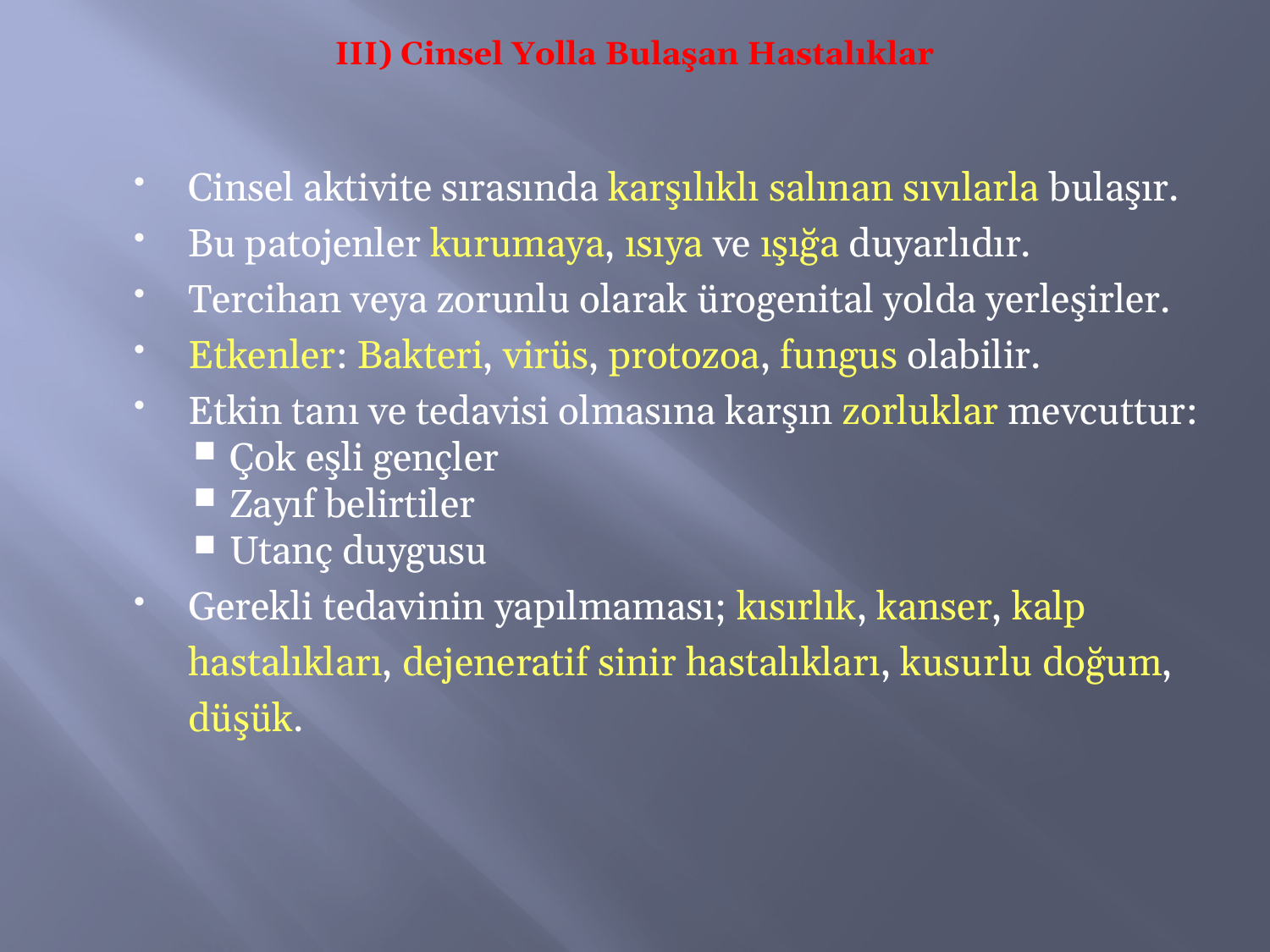

# III) Cinsel Yolla Bulaşan Hastalıklar
Cinsel aktivite sırasında karşılıklı salınan sıvılarla bulaşır.
Bu patojenler kurumaya, ısıya ve ışığa duyarlıdır.
Tercihan veya zorunlu olarak ürogenital yolda yerleşirler.
Etkenler: Bakteri, virüs, protozoa, fungus olabilir.
Etkin tanı ve tedavisi olmasına karşın zorluklar mevcuttur:
Çok eşli gençler
Zayıf belirtiler
Utanç duygusu
Gerekli tedavinin yapılmaması; kısırlık, kanser, kalp hastalıkları, dejeneratif sinir hastalıkları, kusurlu doğum, düşük.